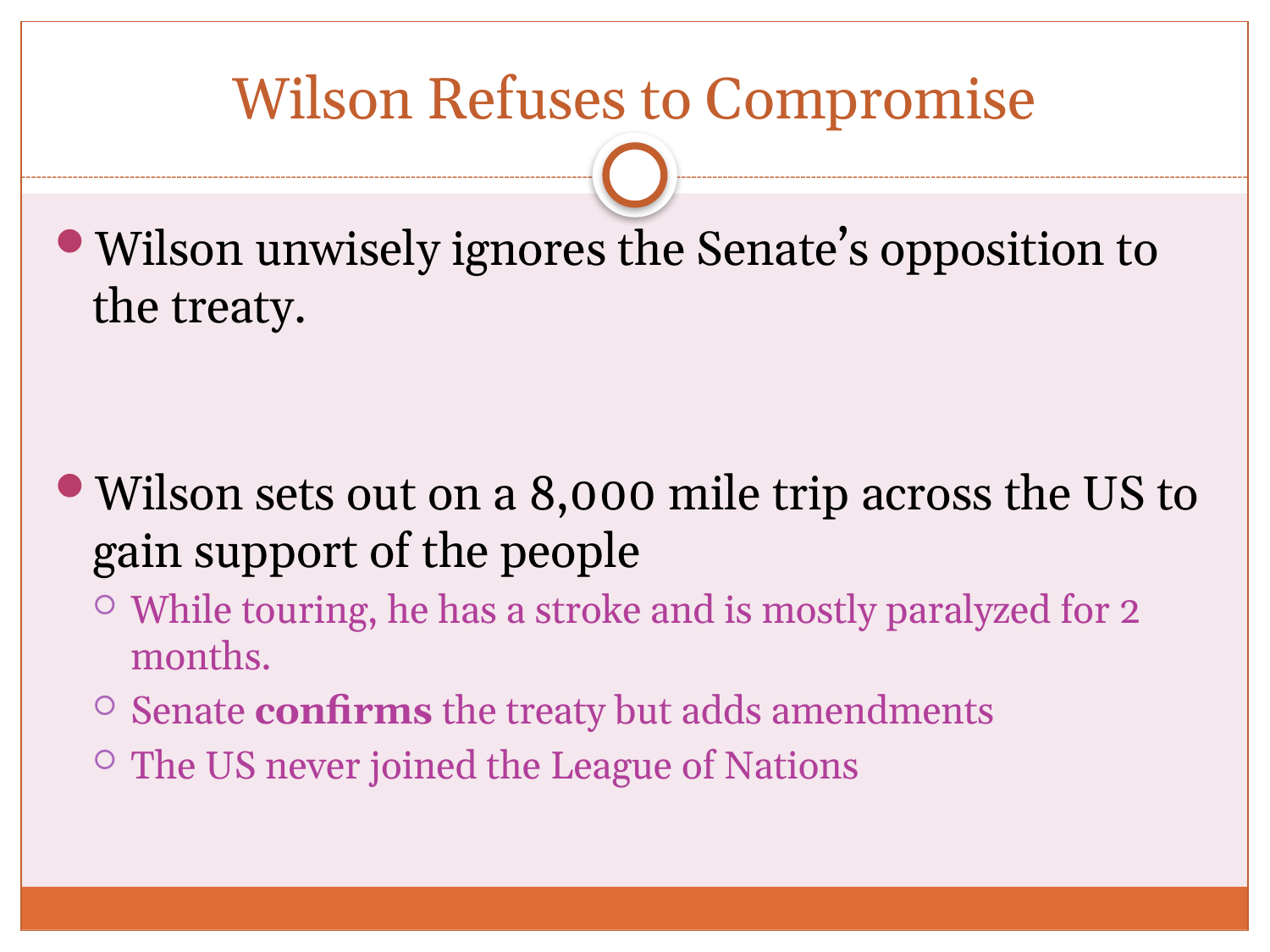

Wilson Refuses to Compromise
Wilson unwisely ignores the Senate’s opposition to the treaty.

Wilson sets out on a 8,000 mile trip across the US to gain support of the people
While touring, he has a stroke and is mostly paralyzed for 2 months.
Senate confirms the treaty but adds amendments
The US never joined the League of Nations